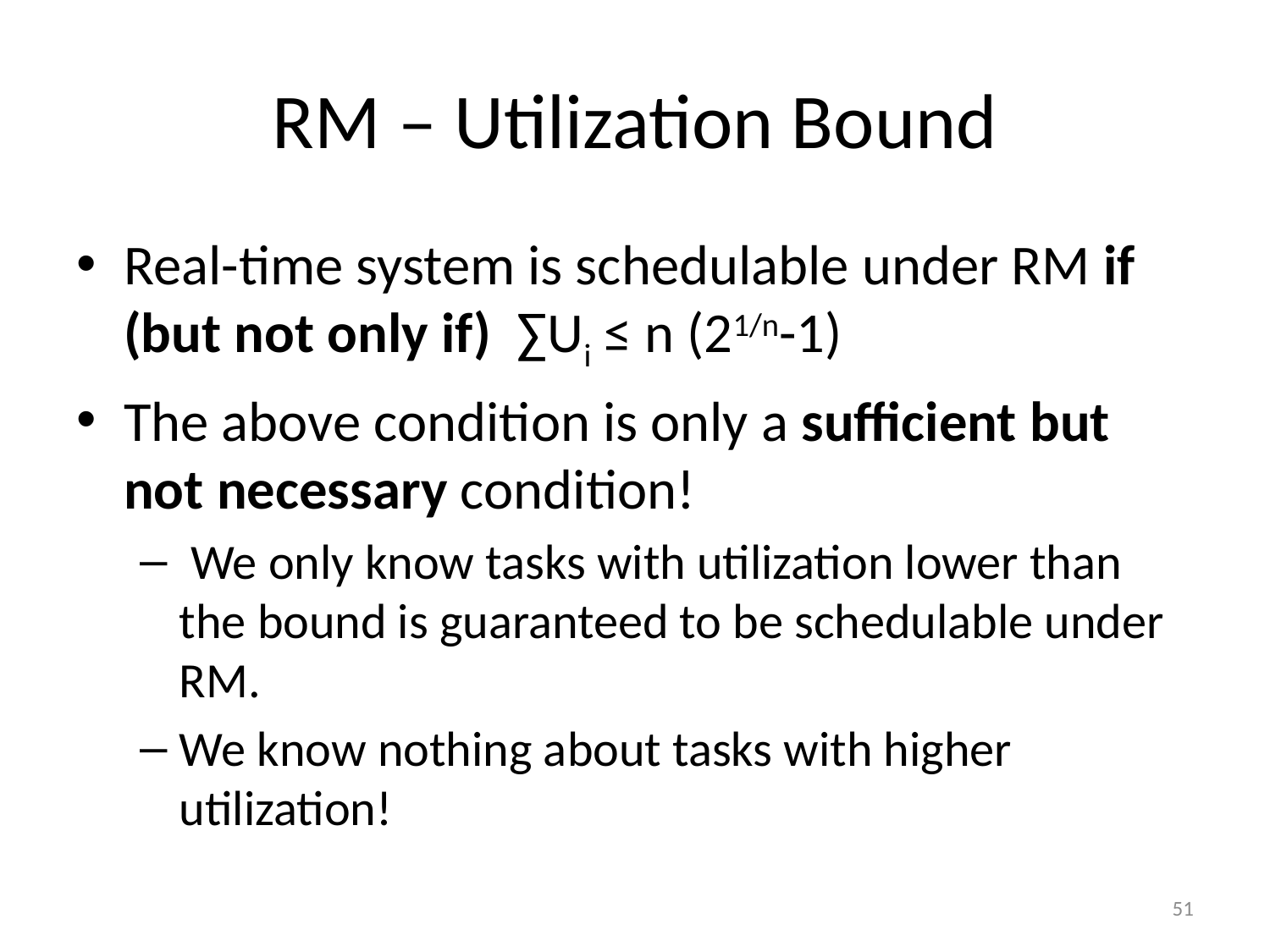

# RM – Utilization Bound
Real-time system is schedulable under RM if (but not only if)  ∑Ui ≤ n (21/n-1)
The above condition is only a sufficient but not necessary condition!
 We only know tasks with utilization lower than the bound is guaranteed to be schedulable under RM.
We know nothing about tasks with higher utilization!

51